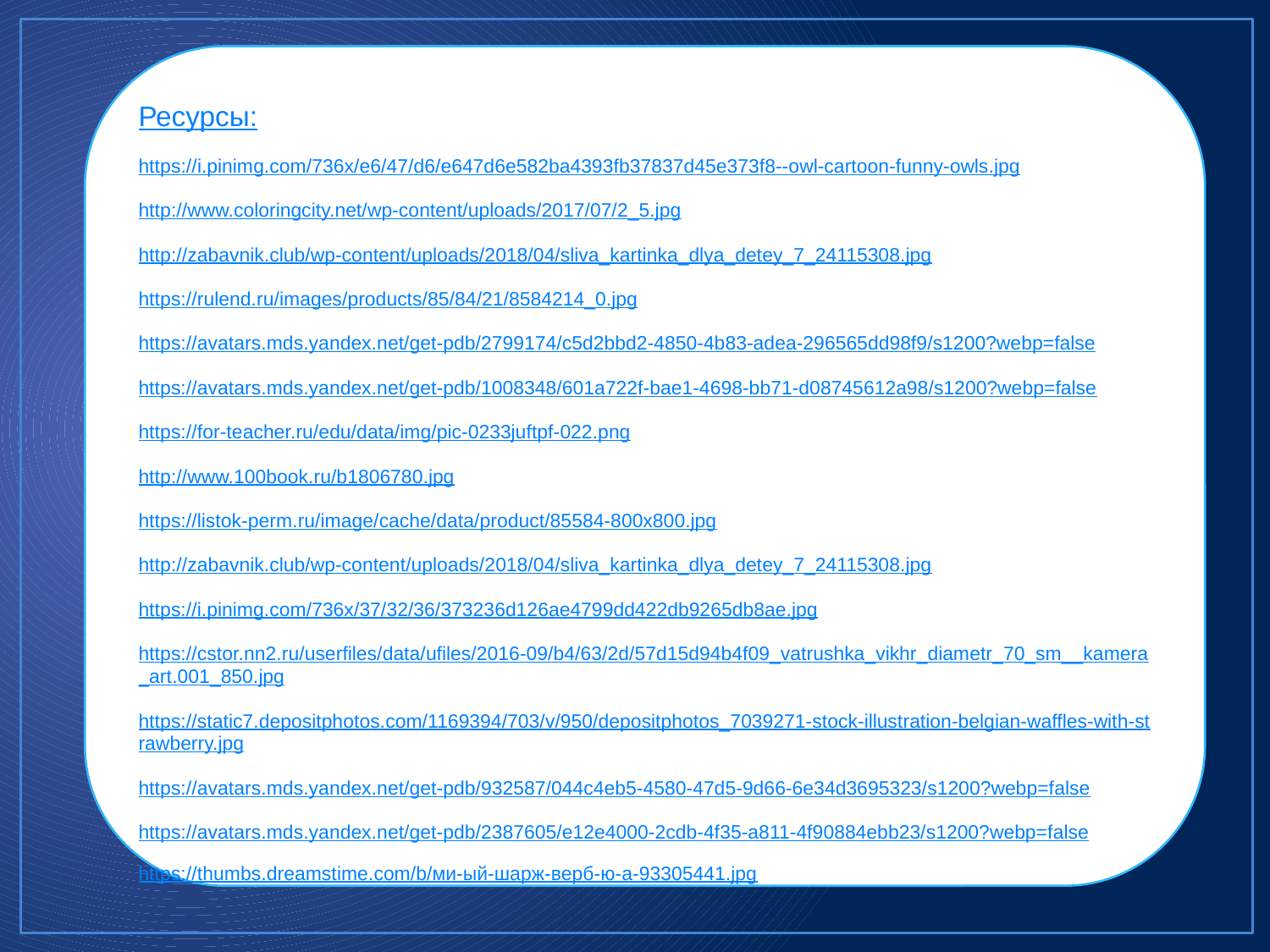

Ресурсы:
https://i.pinimg.com/736x/e6/47/d6/e647d6e582ba4393fb37837d45e373f8--owl-cartoon-funny-owls.jpg
http://www.coloringcity.net/wp-content/uploads/2017/07/2_5.jpg
http://zabavnik.club/wp-content/uploads/2018/04/sliva_kartinka_dlya_detey_7_24115308.jpg
https://rulend.ru/images/products/85/84/21/8584214_0.jpg
https://avatars.mds.yandex.net/get-pdb/2799174/c5d2bbd2-4850-4b83-adea-296565dd98f9/s1200?webp=false
https://avatars.mds.yandex.net/get-pdb/1008348/601a722f-bae1-4698-bb71-d08745612a98/s1200?webp=false
https://for-teacher.ru/edu/data/img/pic-0233juftpf-022.png
http://www.100book.ru/b1806780.jpg
https://listok-perm.ru/image/cache/data/product/85584-800x800.jpg
http://zabavnik.club/wp-content/uploads/2018/04/sliva_kartinka_dlya_detey_7_24115308.jpg
https://i.pinimg.com/736x/37/32/36/373236d126ae4799dd422db9265db8ae.jpg
https://cstor.nn2.ru/userfiles/data/ufiles/2016-09/b4/63/2d/57d15d94b4f09_vatrushka_vikhr_diametr_70_sm__kamera_art.001_850.jpg
https://static7.depositphotos.com/1169394/703/v/950/depositphotos_7039271-stock-illustration-belgian-waffles-with-strawberry.jpg
https://avatars.mds.yandex.net/get-pdb/932587/044c4eb5-4580-47d5-9d66-6e34d3695323/s1200?webp=false
https://avatars.mds.yandex.net/get-pdb/2387605/e12e4000-2cdb-4f35-a811-4f90884ebb23/s1200?webp=false
https://thumbs.dreamstime.com/b/ми-ый-шарж-верб-ю-а-93305441.jpg